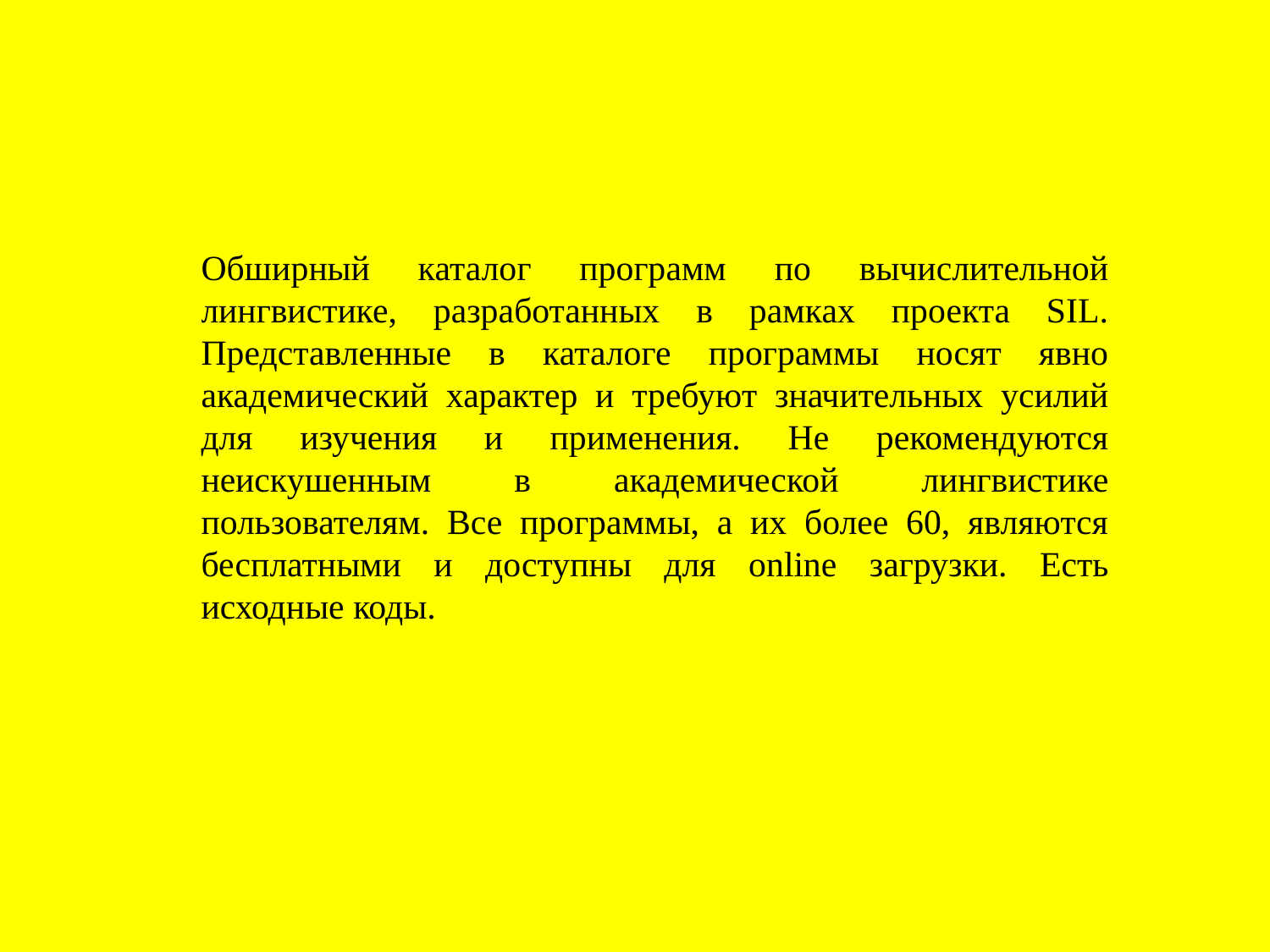

Обширный каталог программ по вычислительной лингвистике, разработанных в рамках проекта SIL. Представленные в каталоге программы носят явно академический характер и требуют значительных усилий для изучения и применения. Не рекомендуются неискушенным в академической лингвистике пользователям. Все программы, а их более 60, являются бесплатными и доступны для online загрузки. Есть исходные коды.